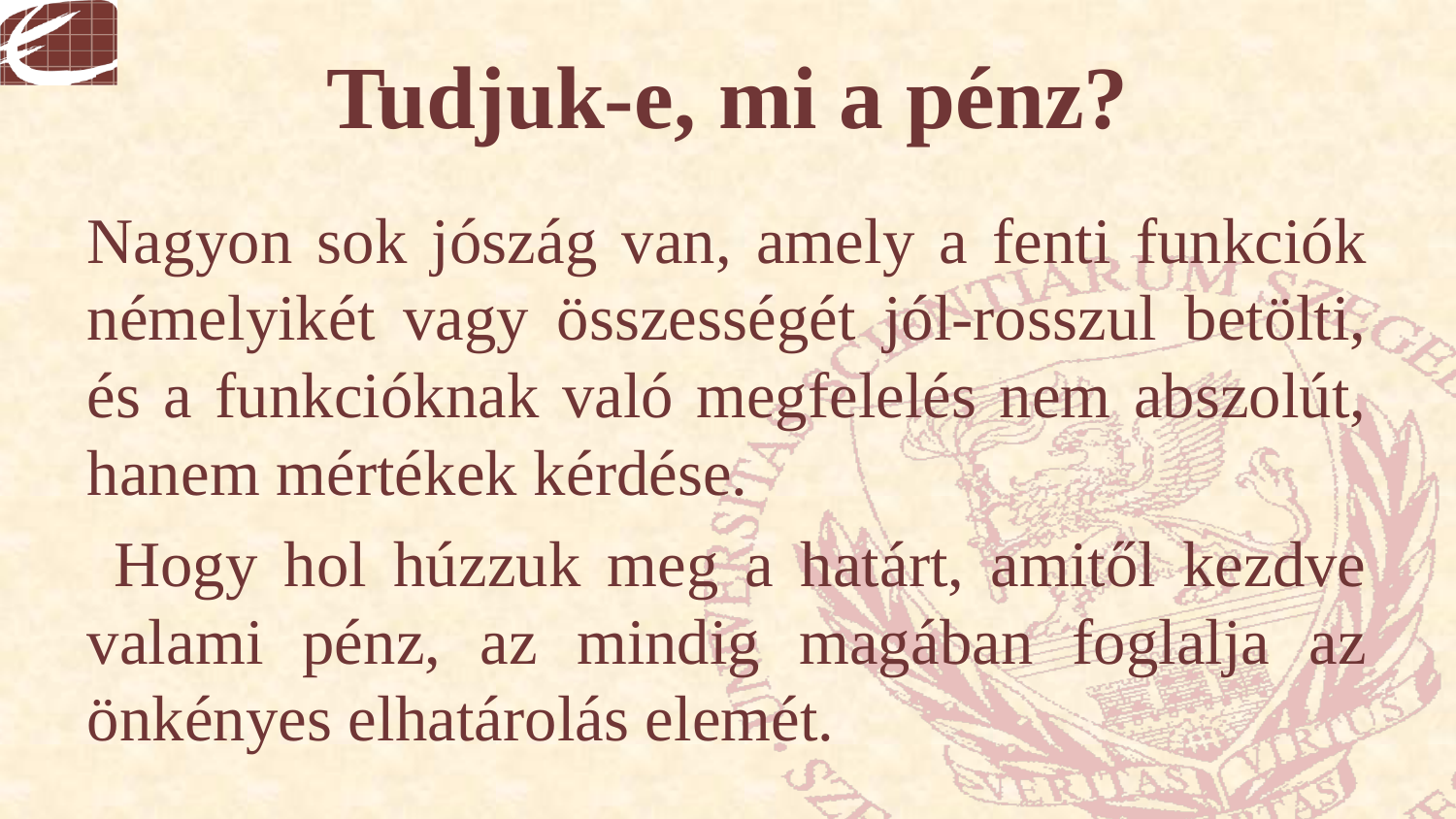

# Tudjuk-e, mi a pénz?
Nagyon sok jószág van, amely a fenti funkciók némelyikét vagy összességét jól-rosszul betölti, és a funkcióknak való megfelelés nem abszolút, hanem mértékek kérdése.
 Hogy hol húzzuk meg a határt, amitől kezdve valami pénz, az mindig magában foglalja az önkényes elhatárolás elemét.